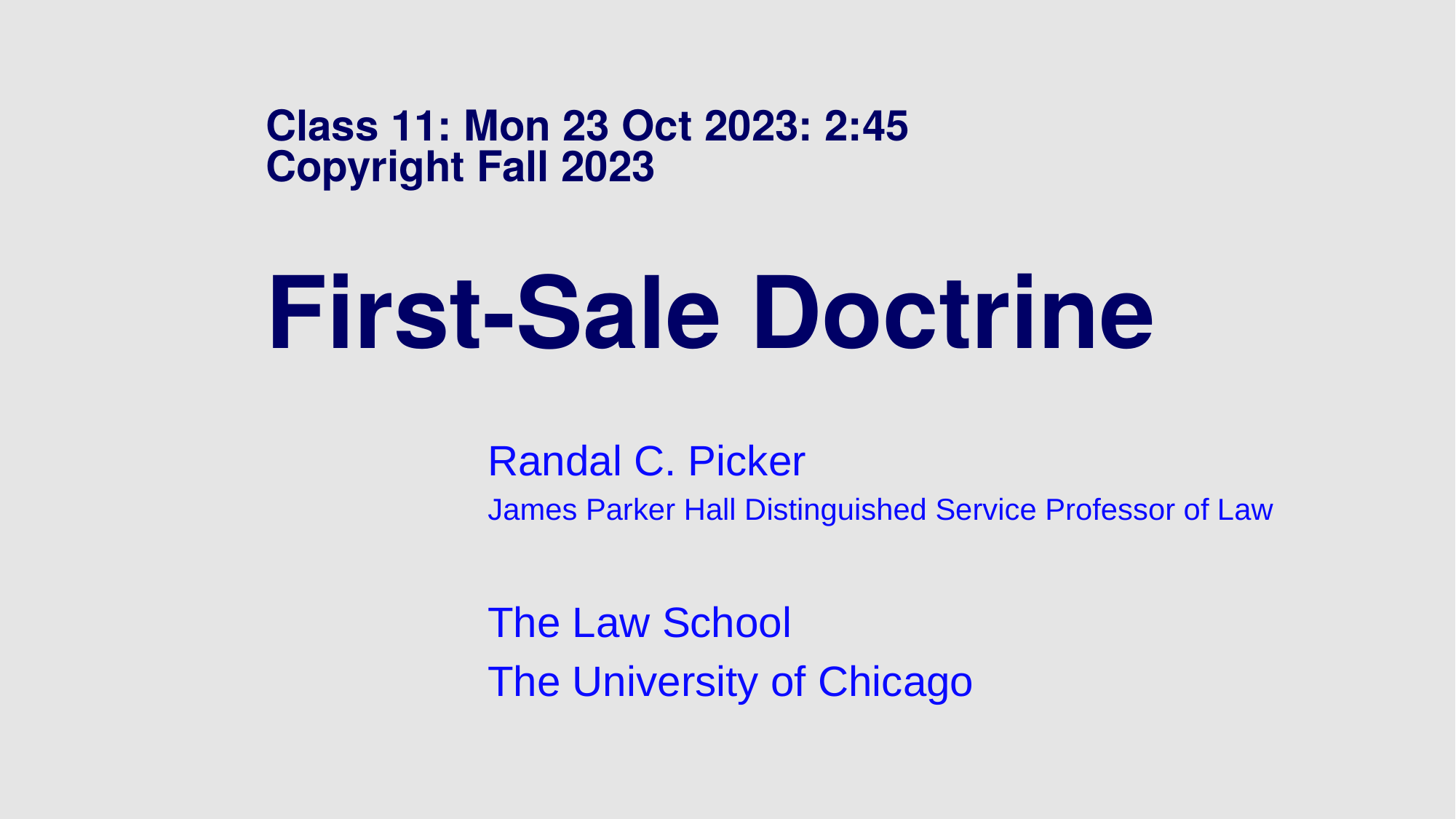

# Class 11: Mon 23 Oct 2023: 2:45 Copyright Fall 2023 First-Sale Doctrine
Randal C. Picker
James Parker Hall Distinguished Service Professor of Law

The Law School
The University of Chicago